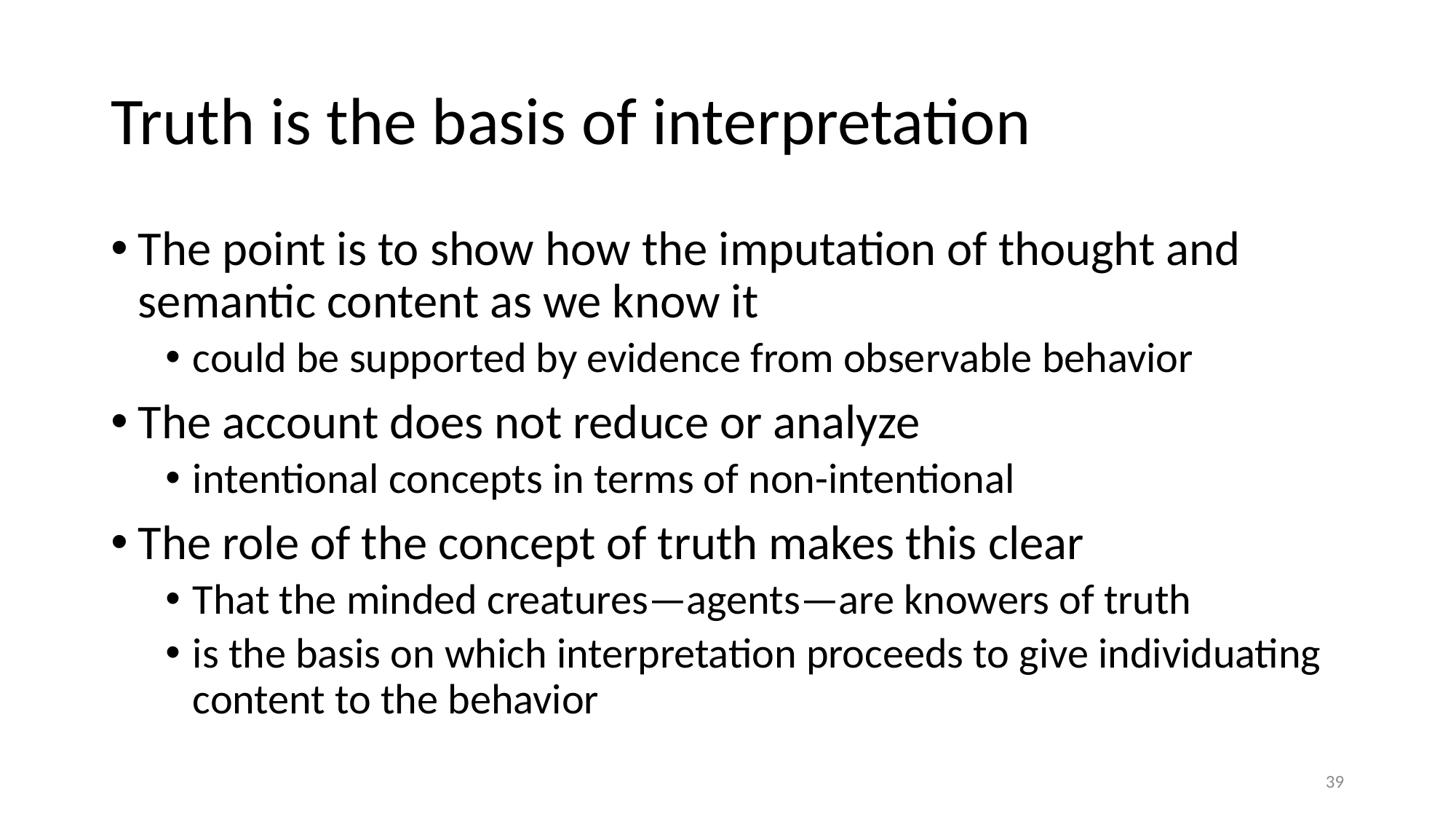

# Truth is the basis of interpretation
The point is to show how the imputation of thought and semantic content as we know it
could be supported by evidence from observable behavior
The account does not reduce or analyze
intentional concepts in terms of non-intentional
The role of the concept of truth makes this clear
That the minded creatures—agents—are knowers of truth
is the basis on which interpretation proceeds to give individuating content to the behavior
39